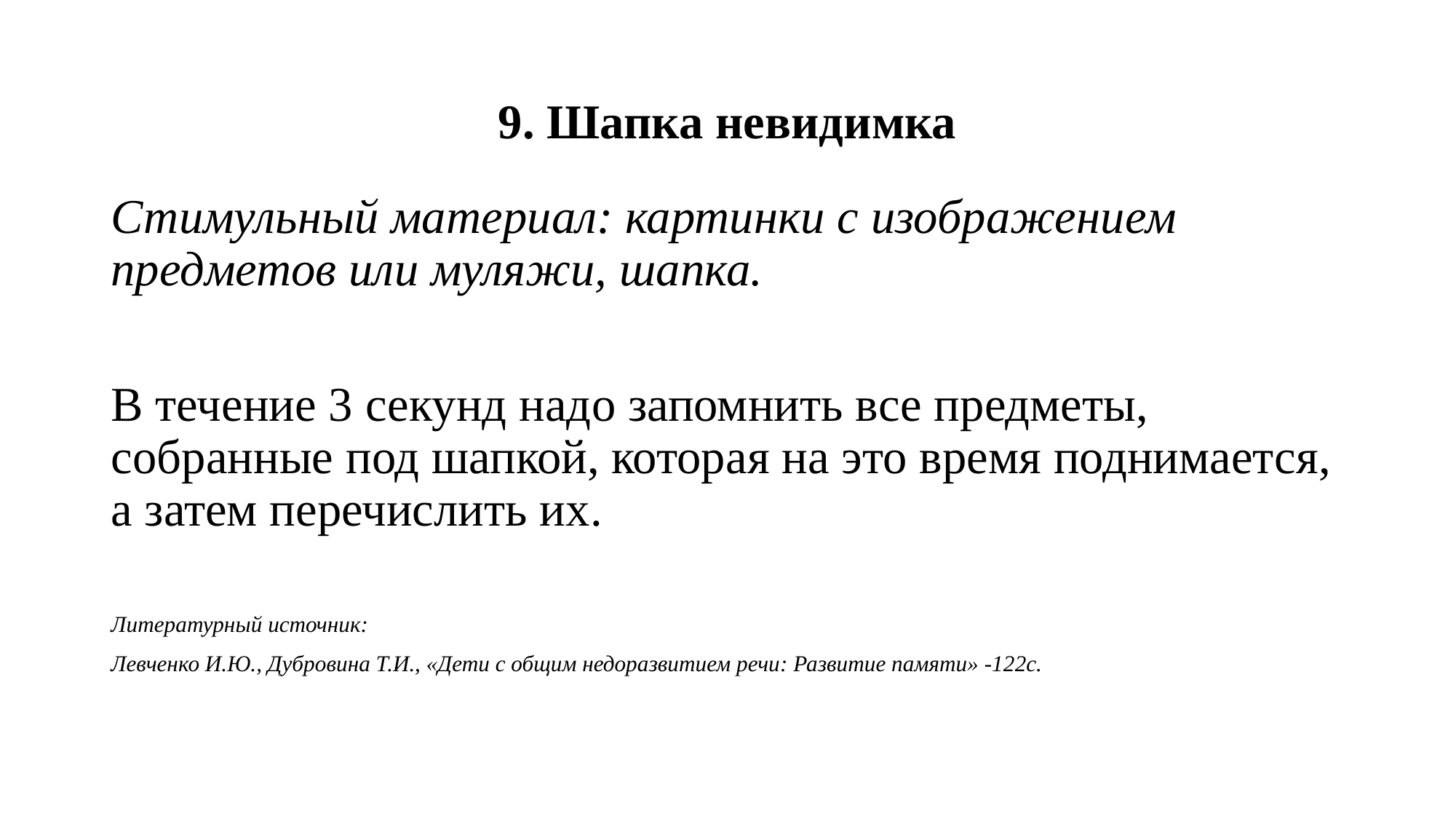

# 9. Шапка невидимка
Стимульный материал: картинки с изображением предметов или муляжи, шапка.

В течение 3 секунд надо запомнить все предметы, собранные под шапкой, которая на это время поднимается, а затем перечислить их.

Литературный источник:
Левченко И.Ю., Дубровина Т.И., «Дети с общим недоразвитием речи: Развитие памяти» -122с.